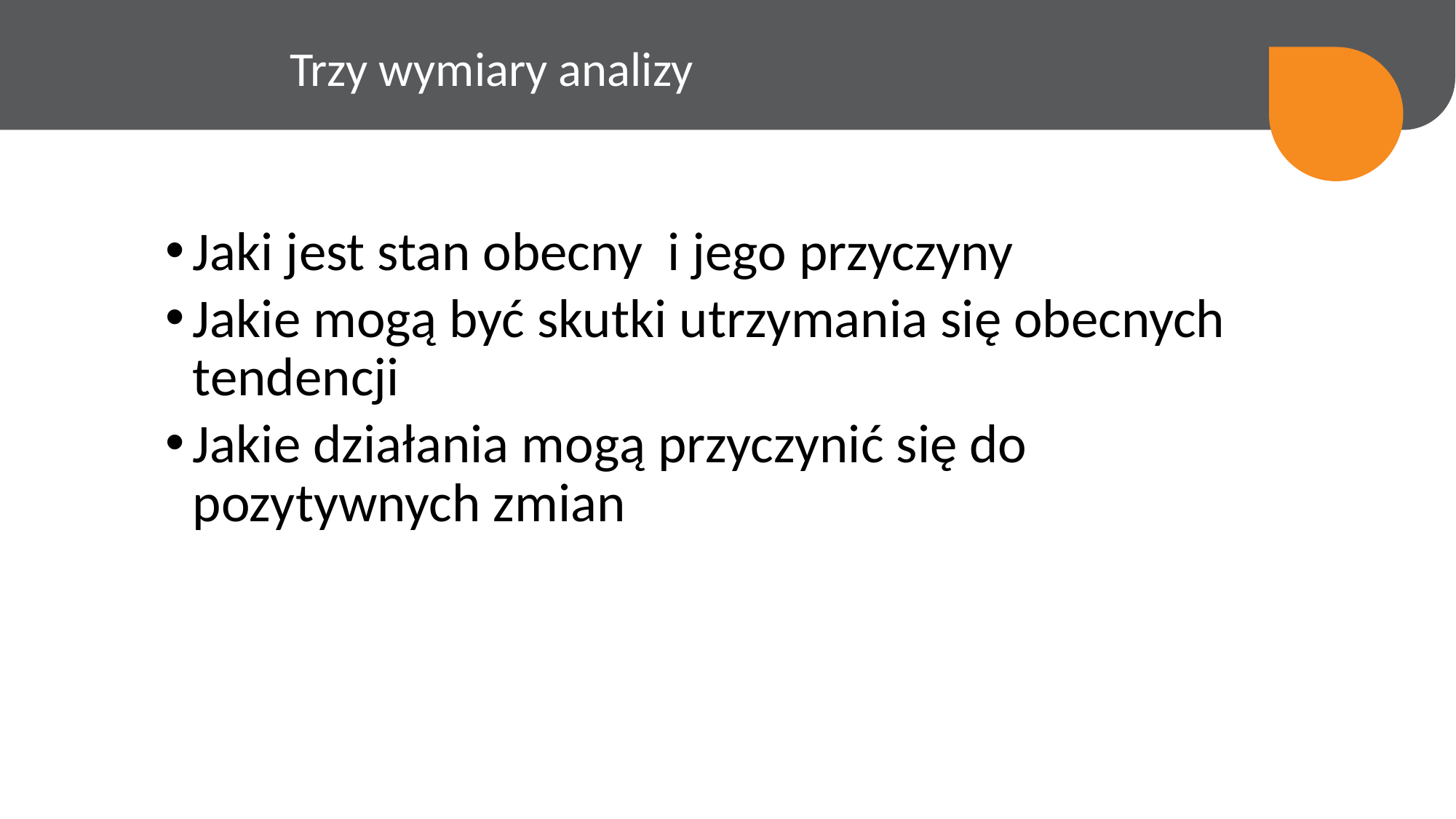

Trzy wymiary analizy
Jaki jest stan obecny  i jego przyczyny
Jakie mogą być skutki utrzymania się obecnych tendencji
Jakie działania mogą przyczynić się do pozytywnych zmian